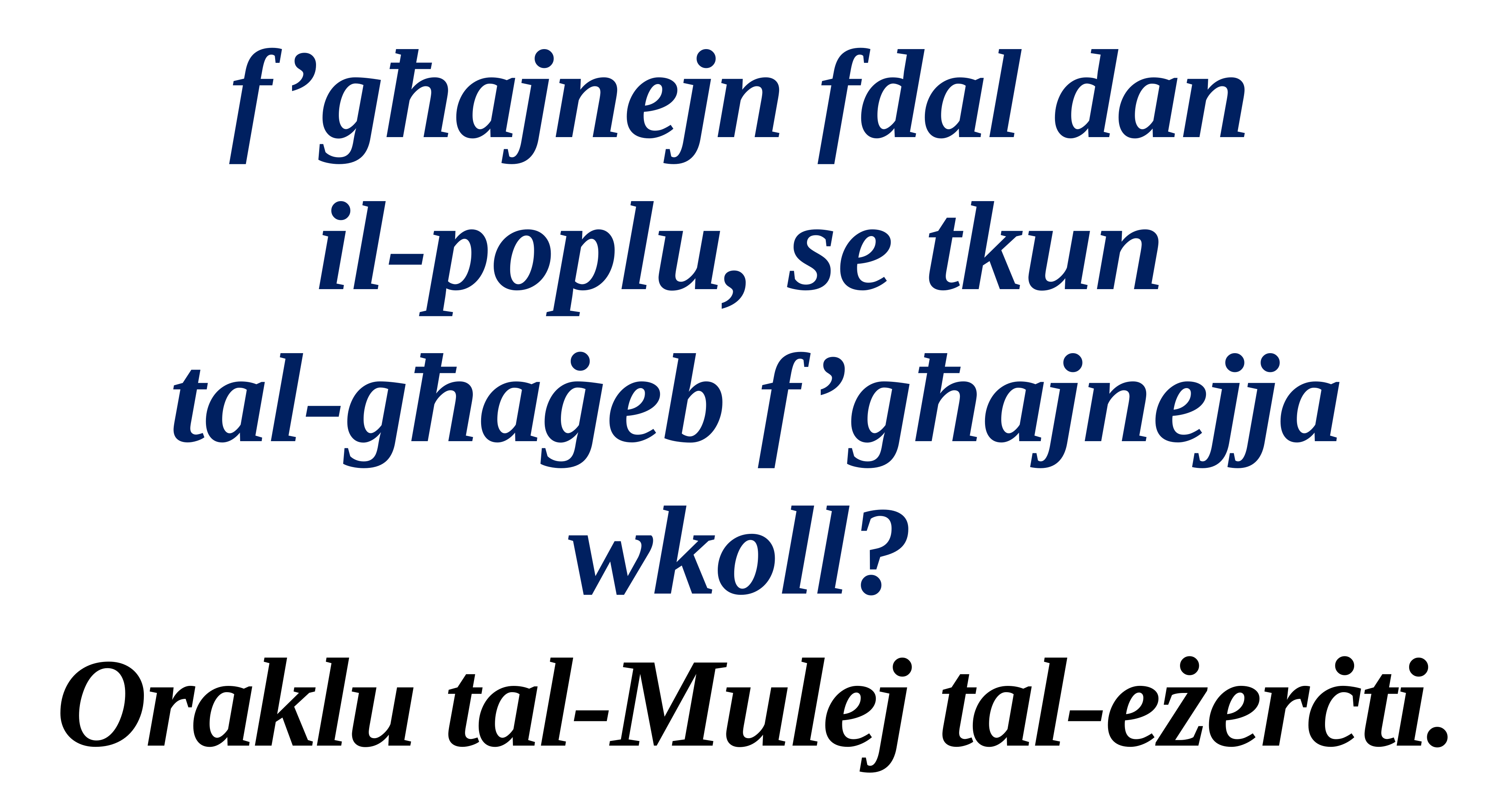

f’għajnejn fdal dan
il-poplu, se tkun
tal-għaġeb f’għajnejja wkoll?
Oraklu tal-Mulej tal-eżerċti.